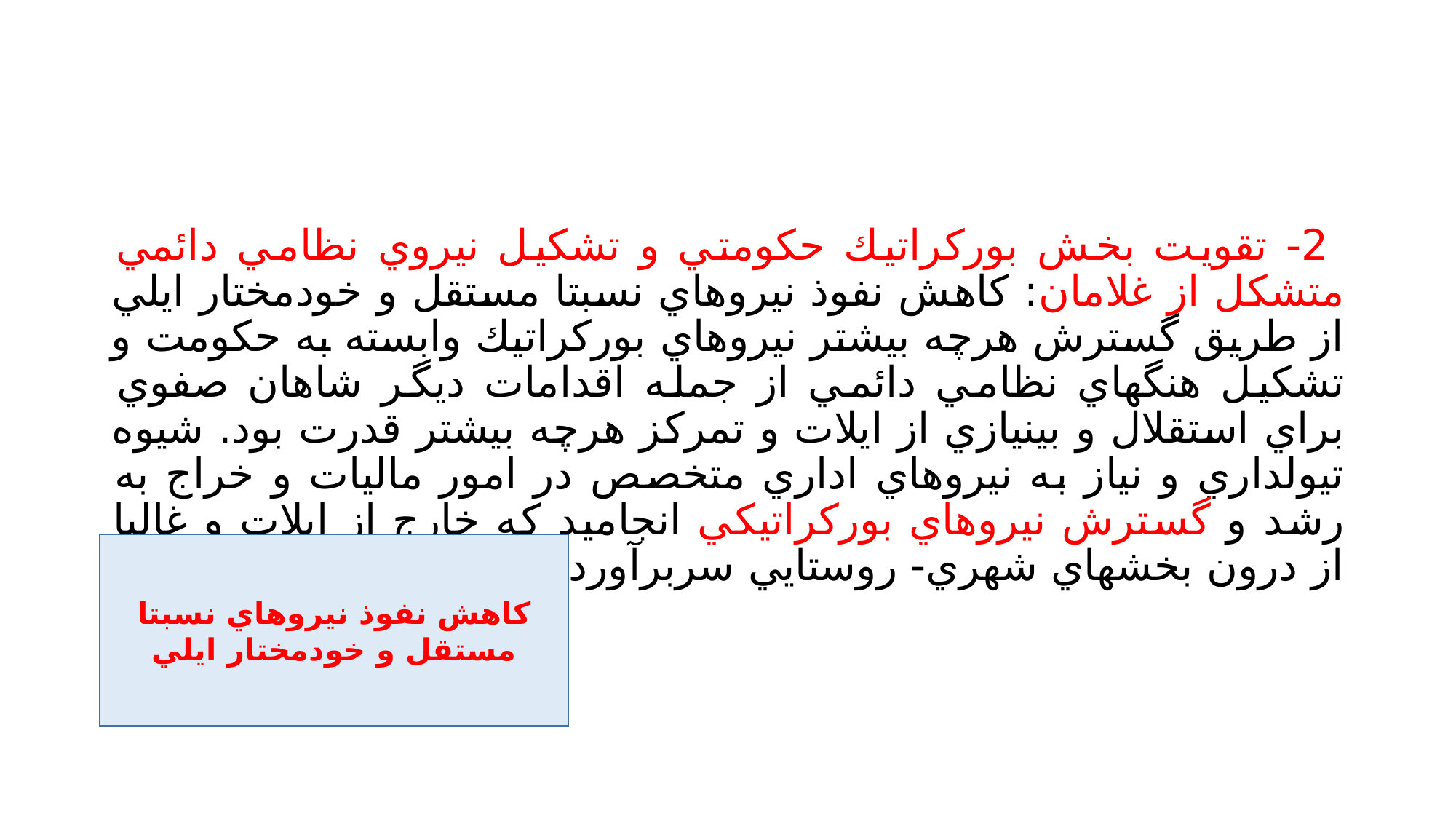

#
 2- تقويت بخش بوركراتيك حكومتي و تشكيل نيروي نظامي دائمي متشكل از غلامان: كاهش نفوذ نيروهاي نسبتا مستقل و خودمختار ايلي از طريق گسترش هرچه بيشتر نيروهاي بوركراتيك وابسته به حكومت و تشكيل هنگهاي نظامي دائمي از جمله اقدامات ديگر شاهان صفوي براي استقلال و بينيازي از ايلات و تمركز هرچه بيشتر قدرت بود. شيوه تيولداري و نياز به نيروهاي اداري متخصص در امور ماليات و خراج به رشد و گسترش نيروهاي بوركراتيكي انجاميد كه خارج از ايلات و غالبا از درون بخشهاي شهري- روستايي سربرآورده بودند

كاهش نفوذ نيروهاي نسبتا مستقل و خودمختار ايلي